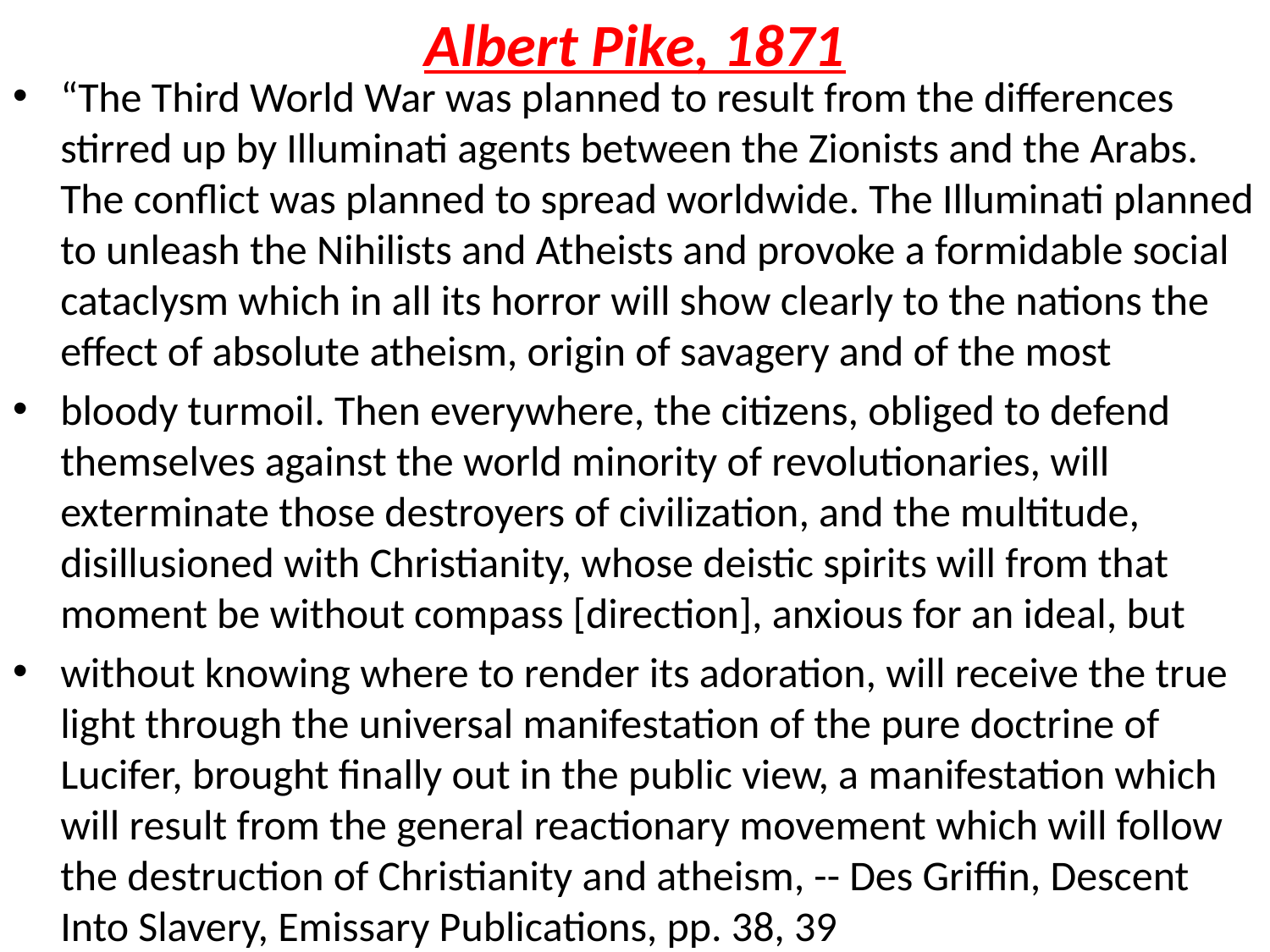

# Albert Pike, 1871
“The Third World War was planned to result from the differences stirred up by Illuminati agents between the Zionists and the Arabs. The conflict was planned to spread worldwide. The Illuminati planned to unleash the Nihilists and Atheists and provoke a formidable social cataclysm which in all its horror will show clearly to the nations the effect of absolute atheism, origin of savagery and of the most
bloody turmoil. Then everywhere, the citizens, obliged to defend themselves against the world minority of revolutionaries, will exterminate those destroyers of civilization, and the multitude, disillusioned with Christianity, whose deistic spirits will from that moment be without compass [direction], anxious for an ideal, but
without knowing where to render its adoration, will receive the true light through the universal manifestation of the pure doctrine of Lucifer, brought finally out in the public view, a manifestation which will result from the general reactionary movement which will follow the destruction of Christianity and atheism, -- Des Griffin, Descent Into Slavery, Emissary Publications, pp. 38, 39